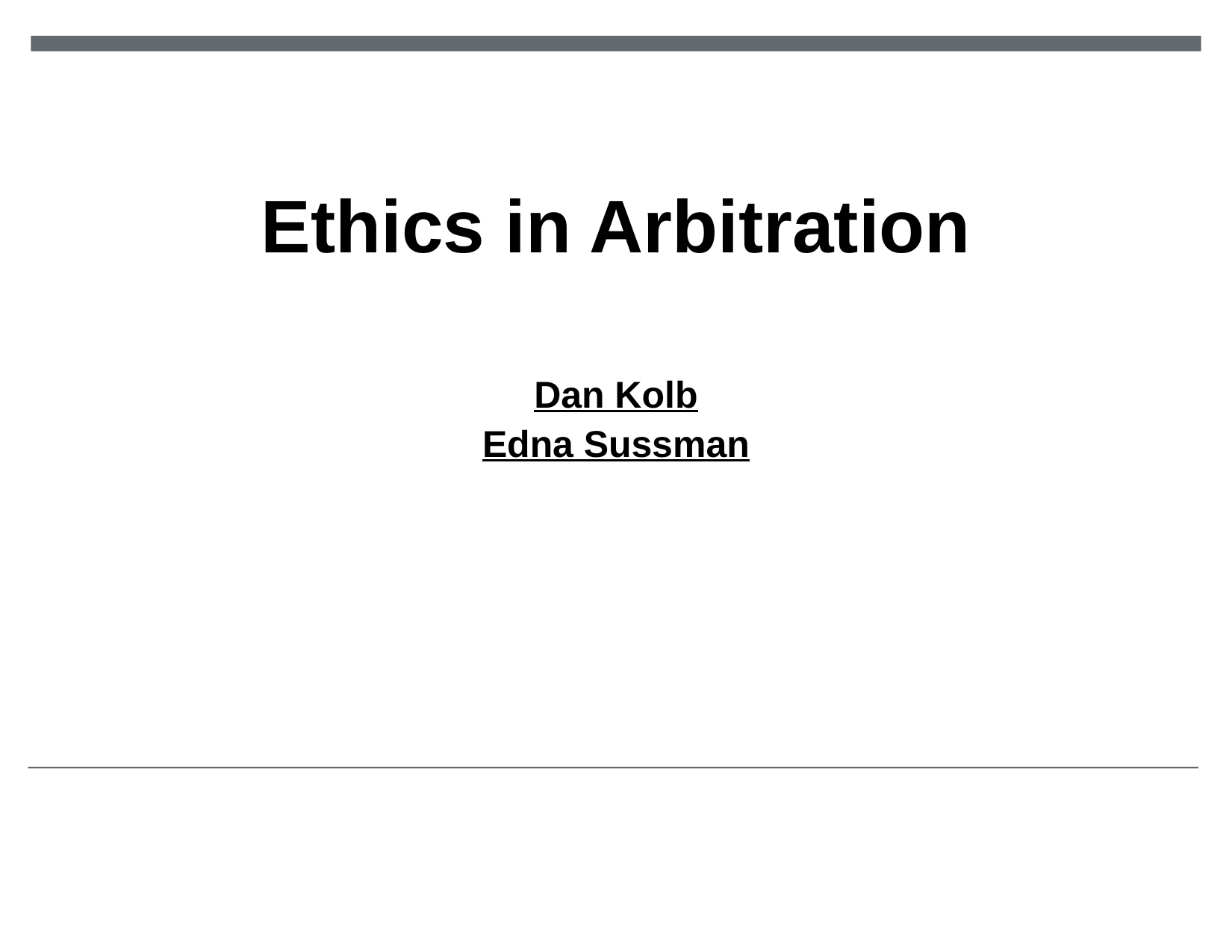

Ethics in Arbitration

Dan Kolb
Edna Sussman